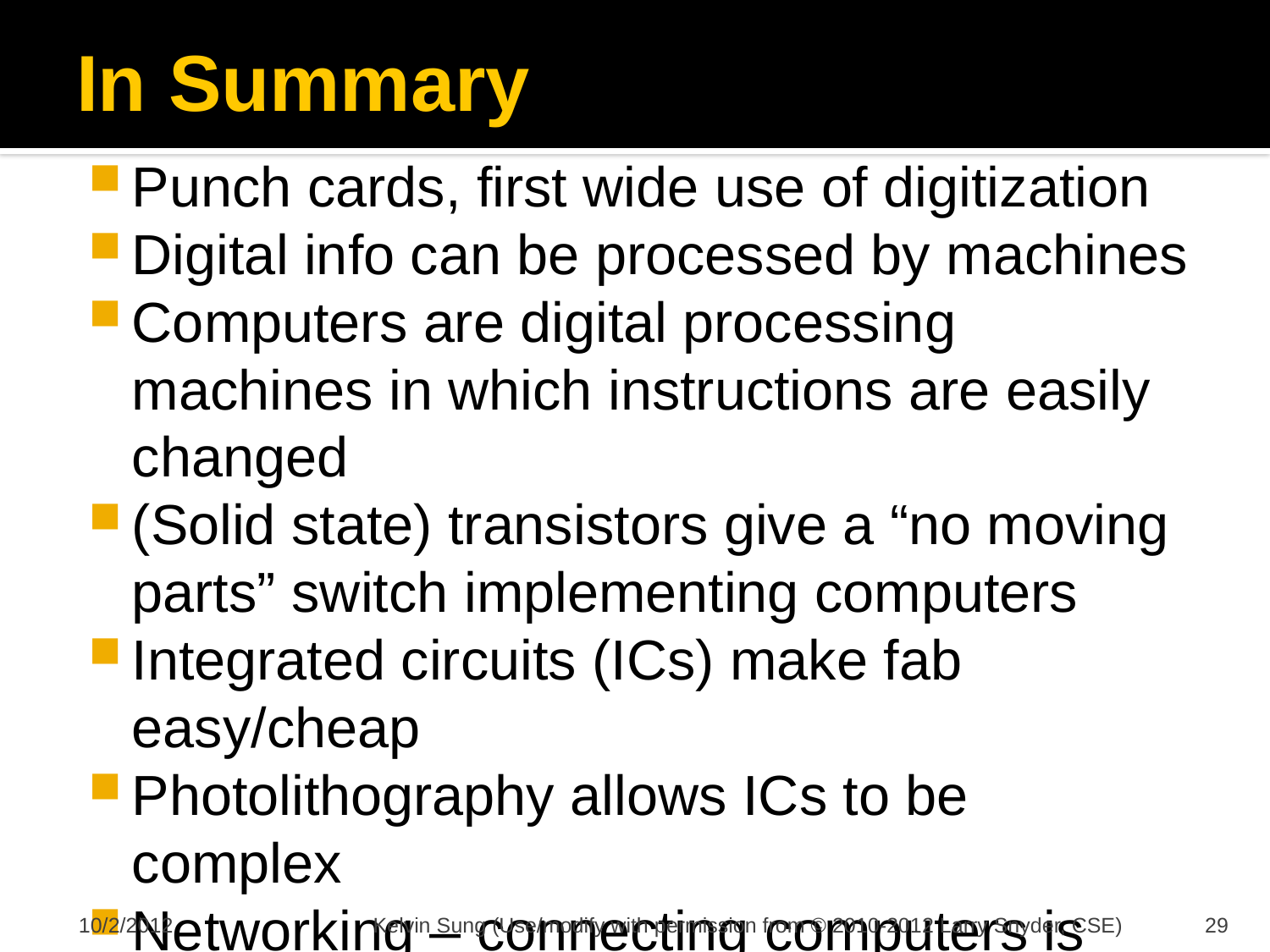

# In Summary
Punch cards, first wide use of digitization
Digital info can be processed by machines
Computers are digital processing machines in which instructions are easily changed
(Solid state) transistors give a “no moving parts” switch implementing computers
Integrated circuits (ICs) make fab easy/cheap
Photolithography allows ICs to be complex
Networking – connecting computers is power
WWW – unifies worlds with 1 protocol and access to “all” digital data

10/2/2012
Kelvin Sung (Use/modify with permission from © 2010-2012 Larry Snyder, CSE)
29